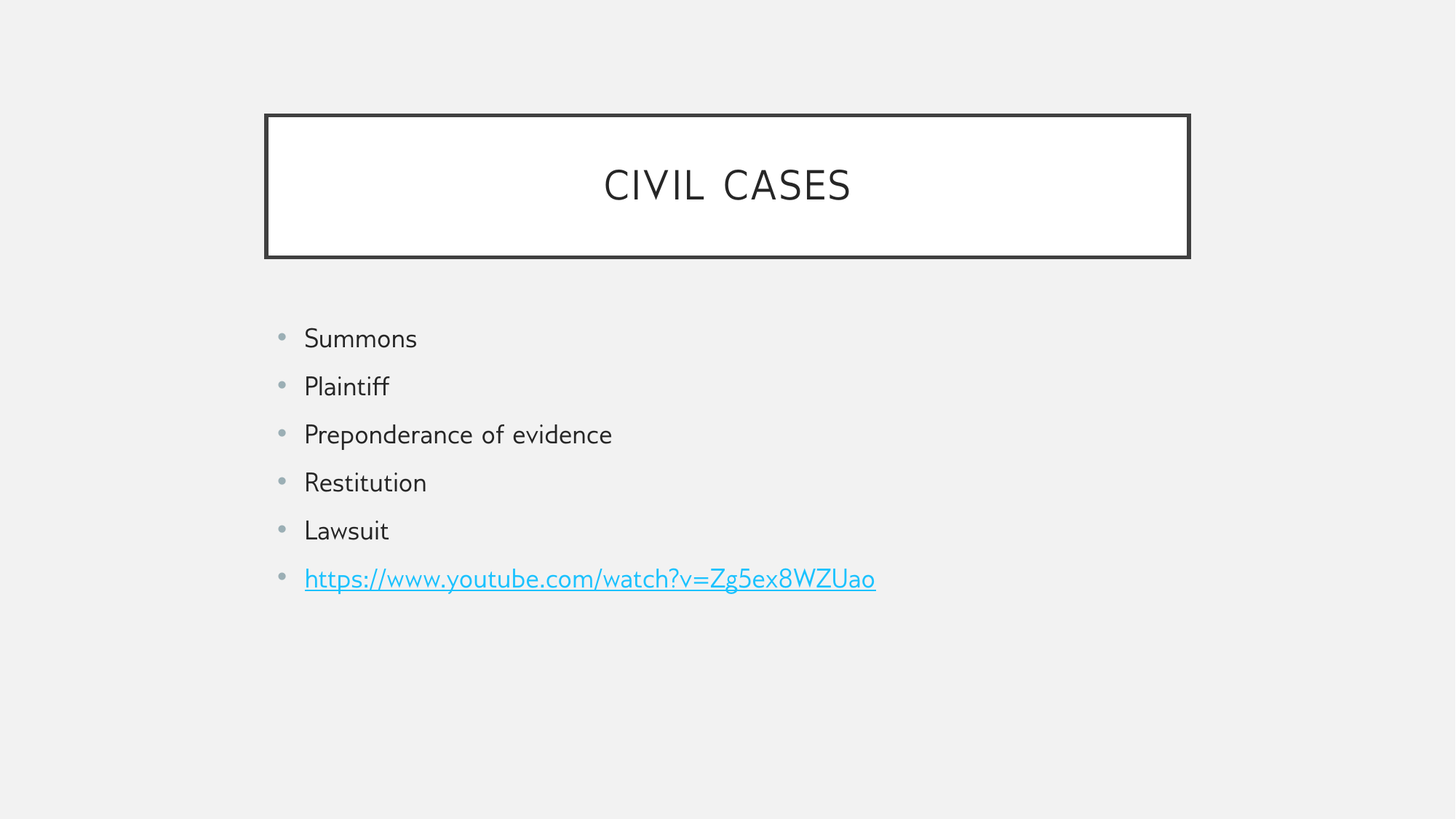

# Civil Cases
Summons
Plaintiff
Preponderance of evidence
Restitution
Lawsuit
https://www.youtube.com/watch?v=Zg5ex8WZUao